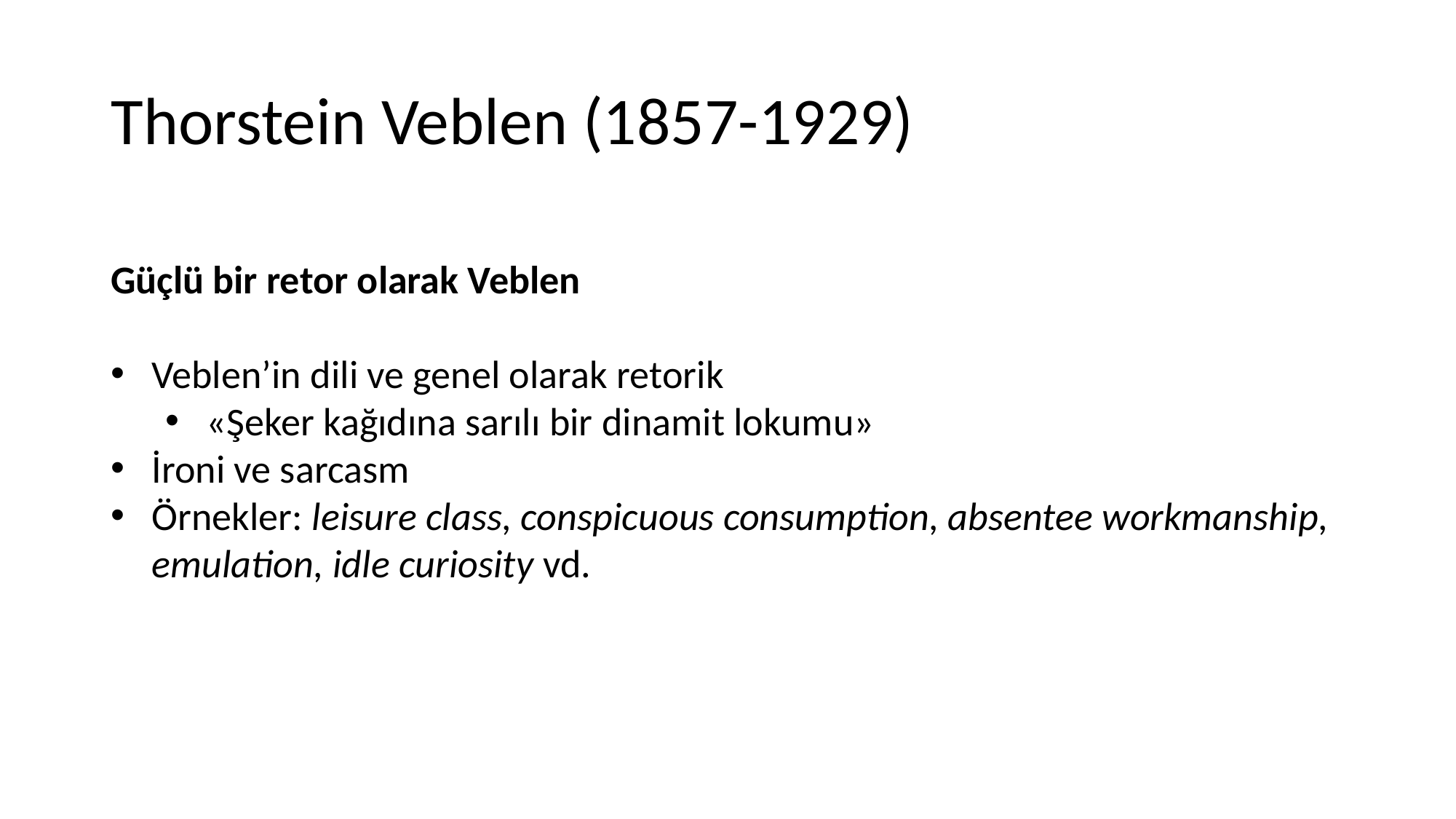

# Thorstein Veblen (1857-1929)

Güçlü bir retor olarak Veblen

Veblen’in dili ve genel olarak retorik
«Şeker kağıdına sarılı bir dinamit lokumu»
İroni ve sarcasm
Örnekler: leisure class, conspicuous consumption, absentee workmanship, emulation, idle curiosity vd.